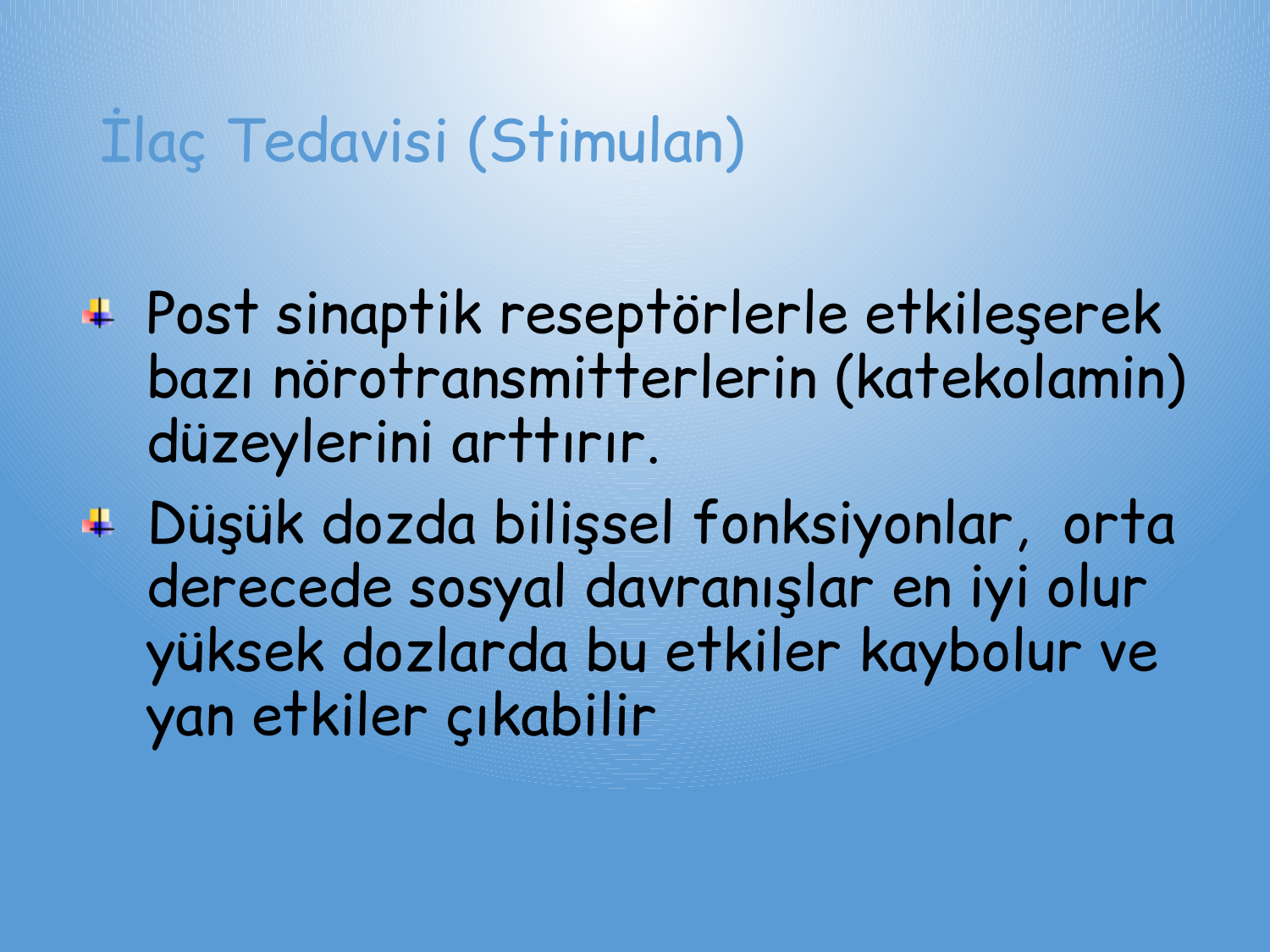

# İlaç Tedavisi (Stimulan)
Post sinaptik reseptörlerle etkileşerek  bazı nörotransmitterlerin (katekolamin) düzeylerini arttırır.
Düşük dozda bilişsel fonksiyonlar,  orta derecede sosyal davranışlar en iyi olur yüksek dozlarda bu etkiler kaybolur ve yan etkiler çıkabilir